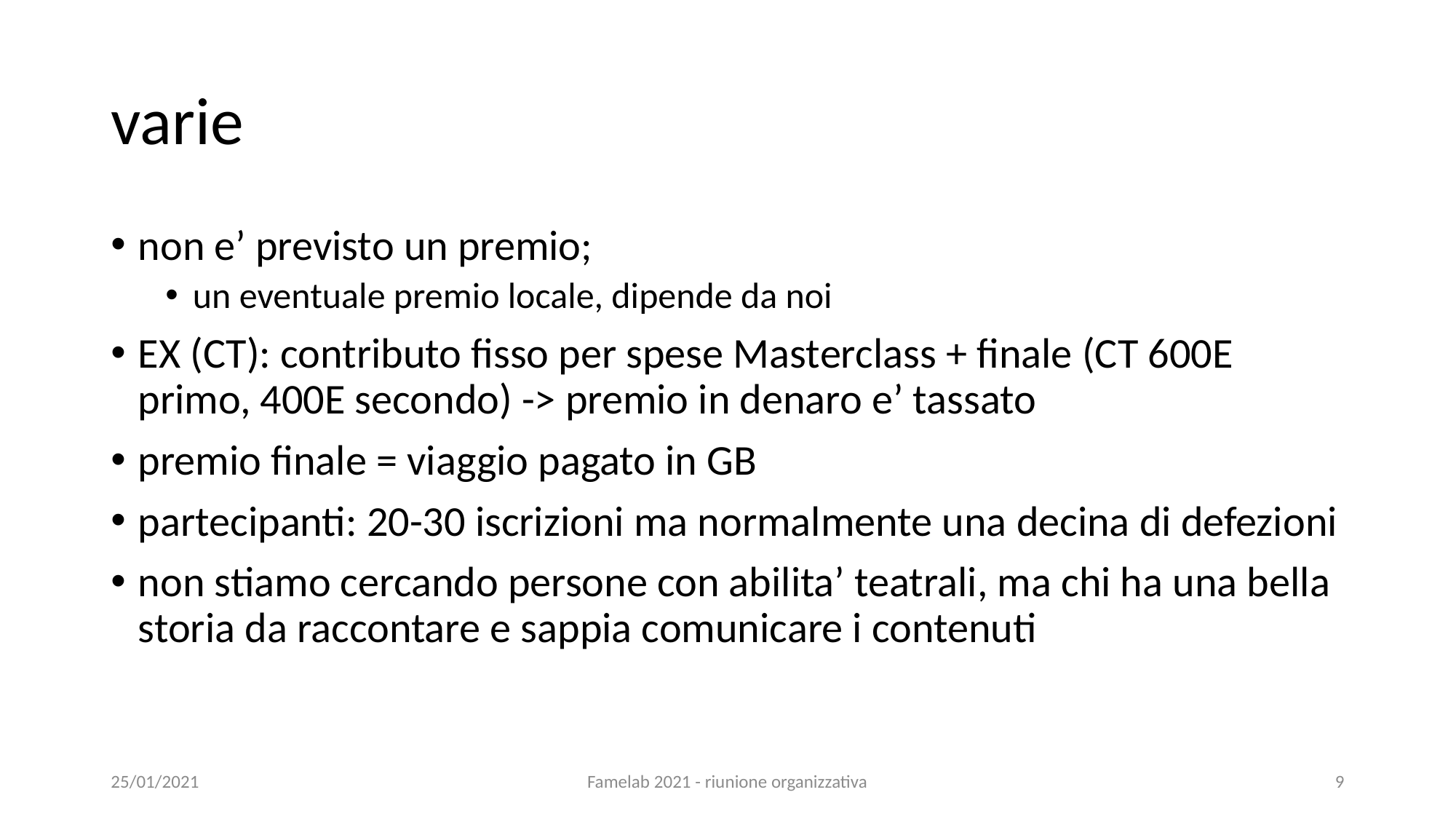

# varie
non e’ previsto un premio;
un eventuale premio locale, dipende da noi
EX (CT): contributo fisso per spese Masterclass + finale (CT 600E primo, 400E secondo) -> premio in denaro e’ tassato
premio finale = viaggio pagato in GB
partecipanti: 20-30 iscrizioni ma normalmente una decina di defezioni
non stiamo cercando persone con abilita’ teatrali, ma chi ha una bella storia da raccontare e sappia comunicare i contenuti

25/01/2021
Famelab 2021 - riunione organizzativa
9